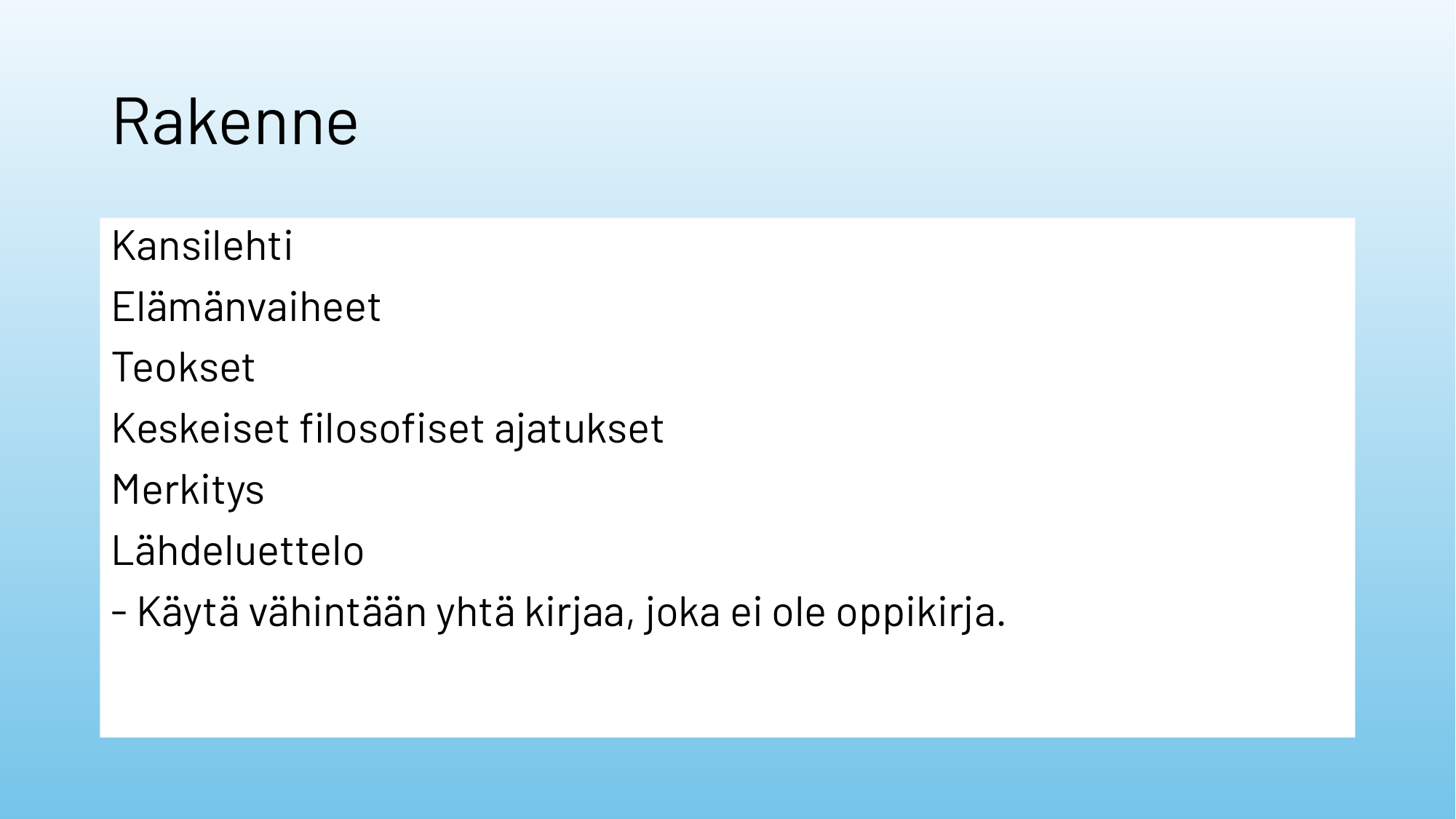

# Rakenne
Kansilehti
Elämänvaiheet
Teokset
Keskeiset filosofiset ajatukset
Merkitys
Lähdeluettelo
- Käytä vähintään yhtä kirjaa, joka ei ole oppikirja.